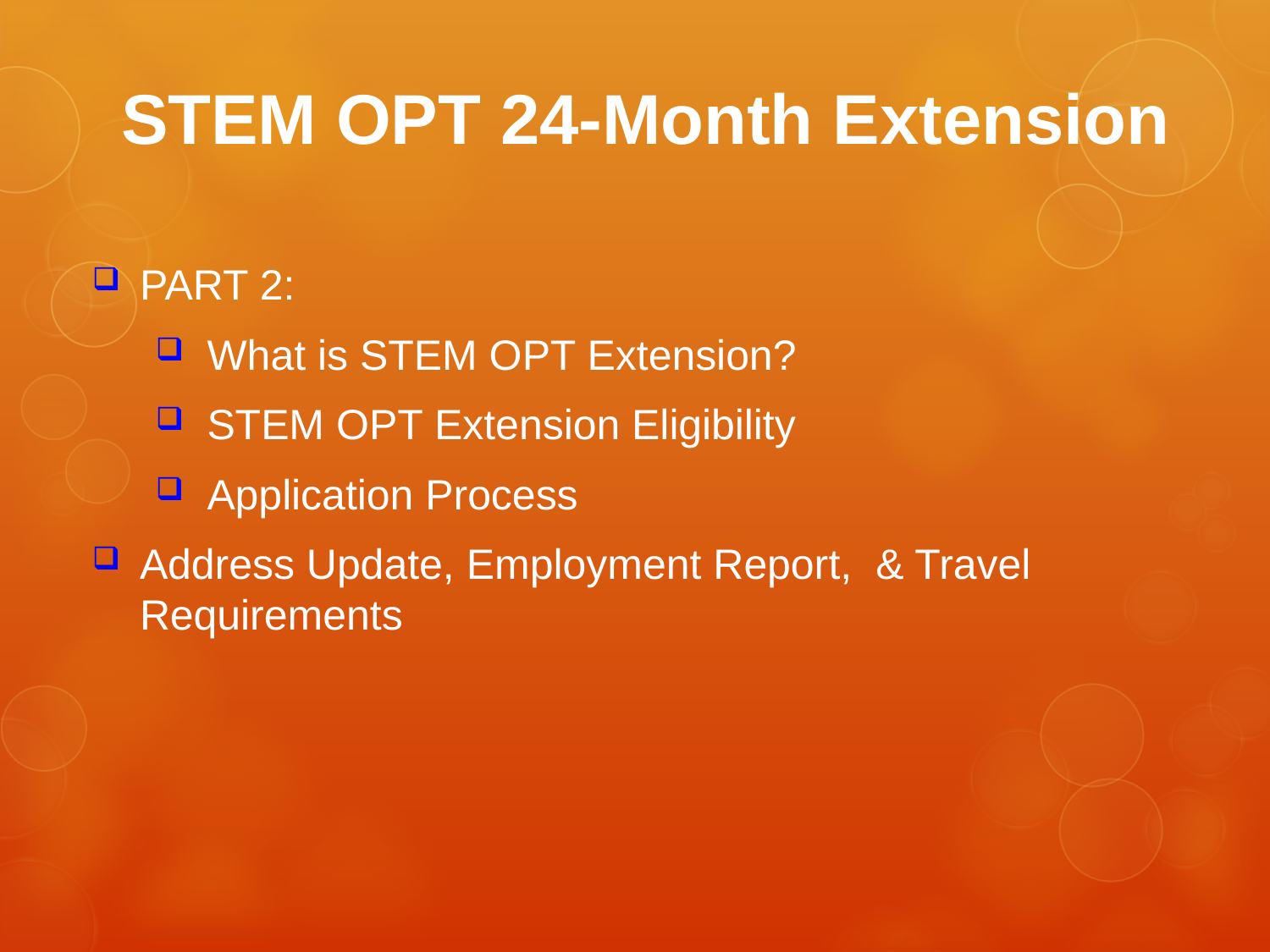

# STEM OPT 24-Month Extension
PART 2:
 What is STEM OPT Extension?
 STEM OPT Extension Eligibility
 Application Process
Address Update, Employment Report,  & Travel Requirements